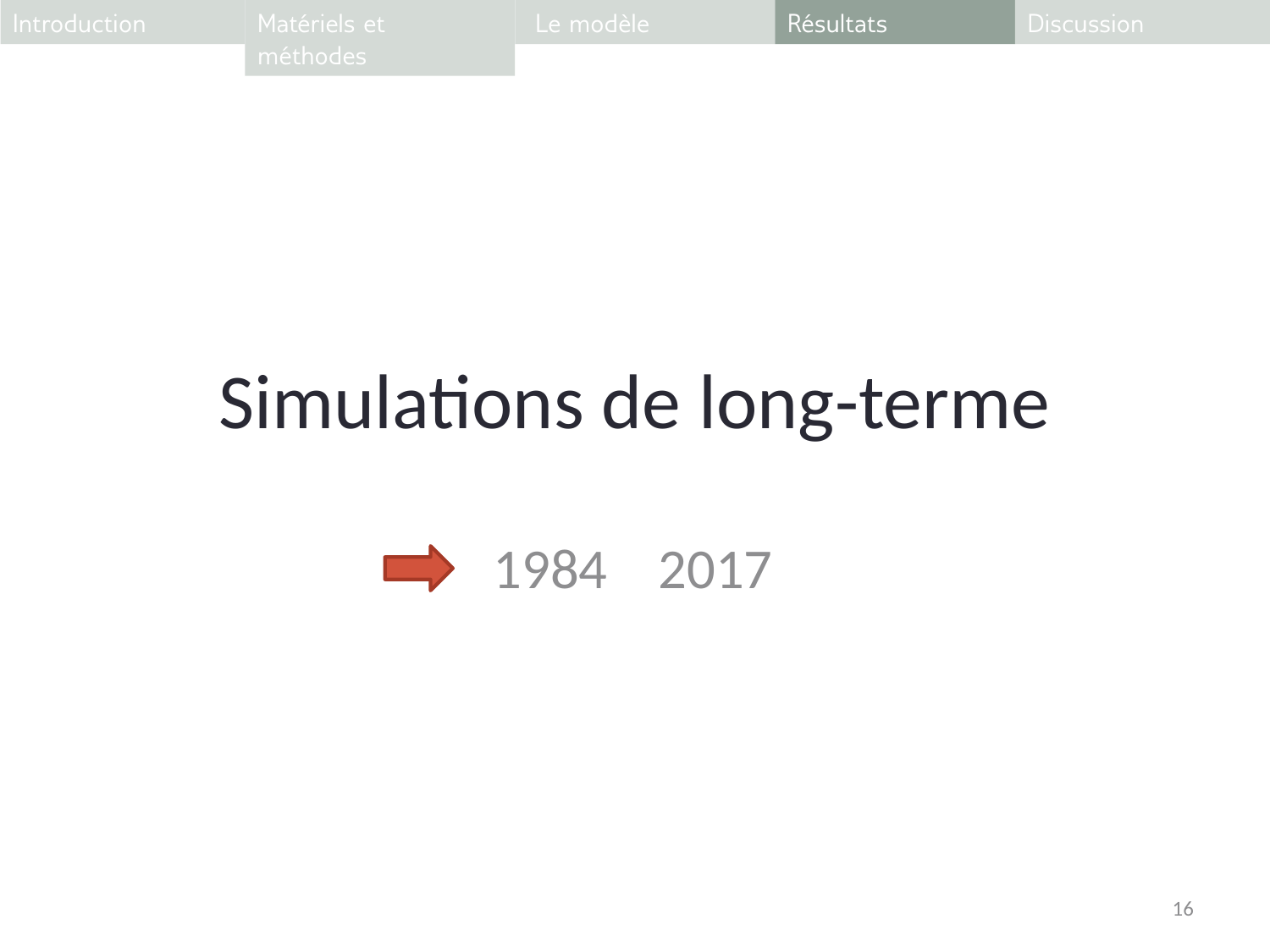

Introduction
Matériels et méthodes
 Le modèle
Résultats
Discussion
# Simulations de long-terme
1984    2017

16